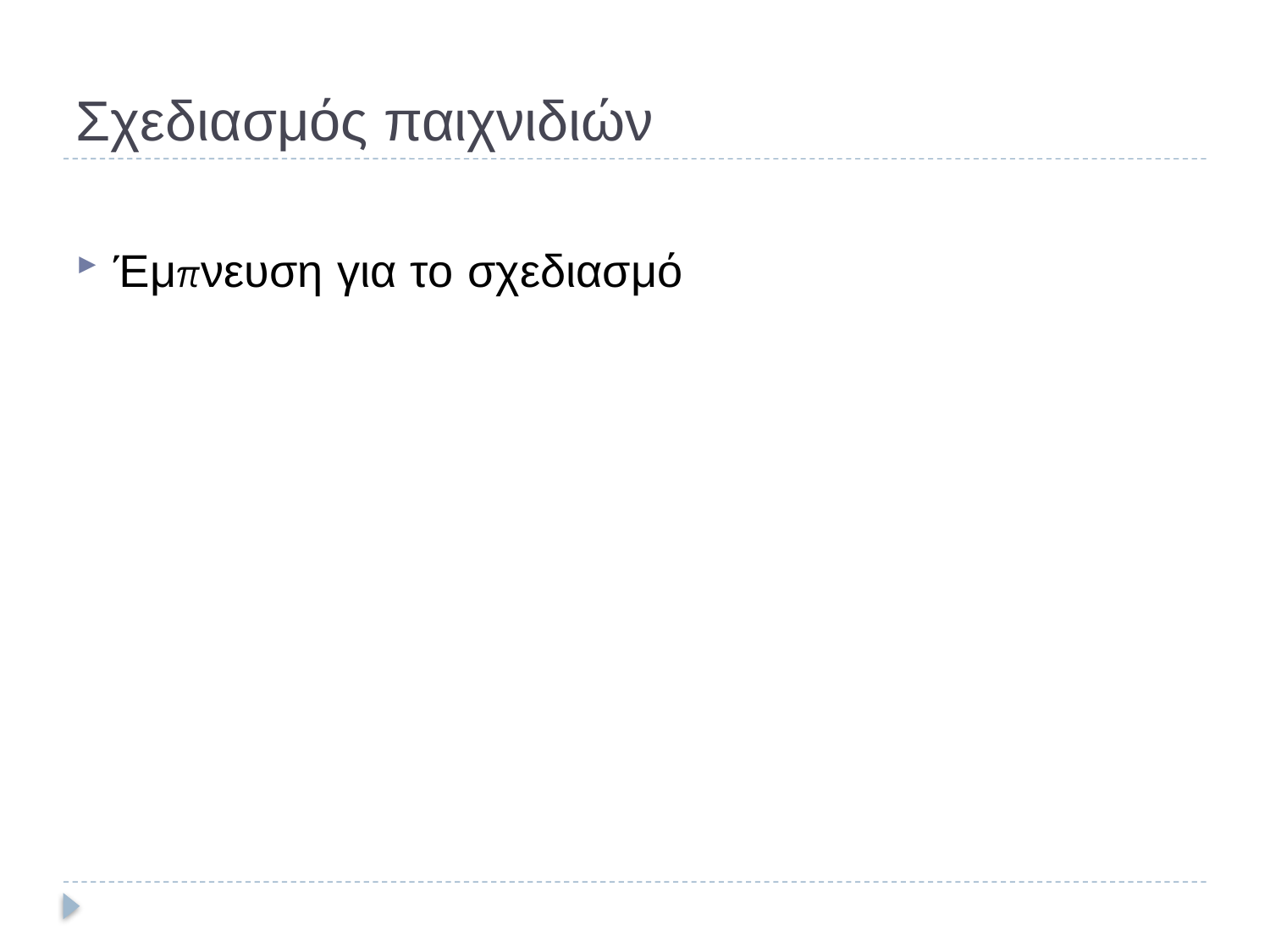

# Σχεδιασμός παιχνιδιών

Έμπνευση για το σχεδιασμό